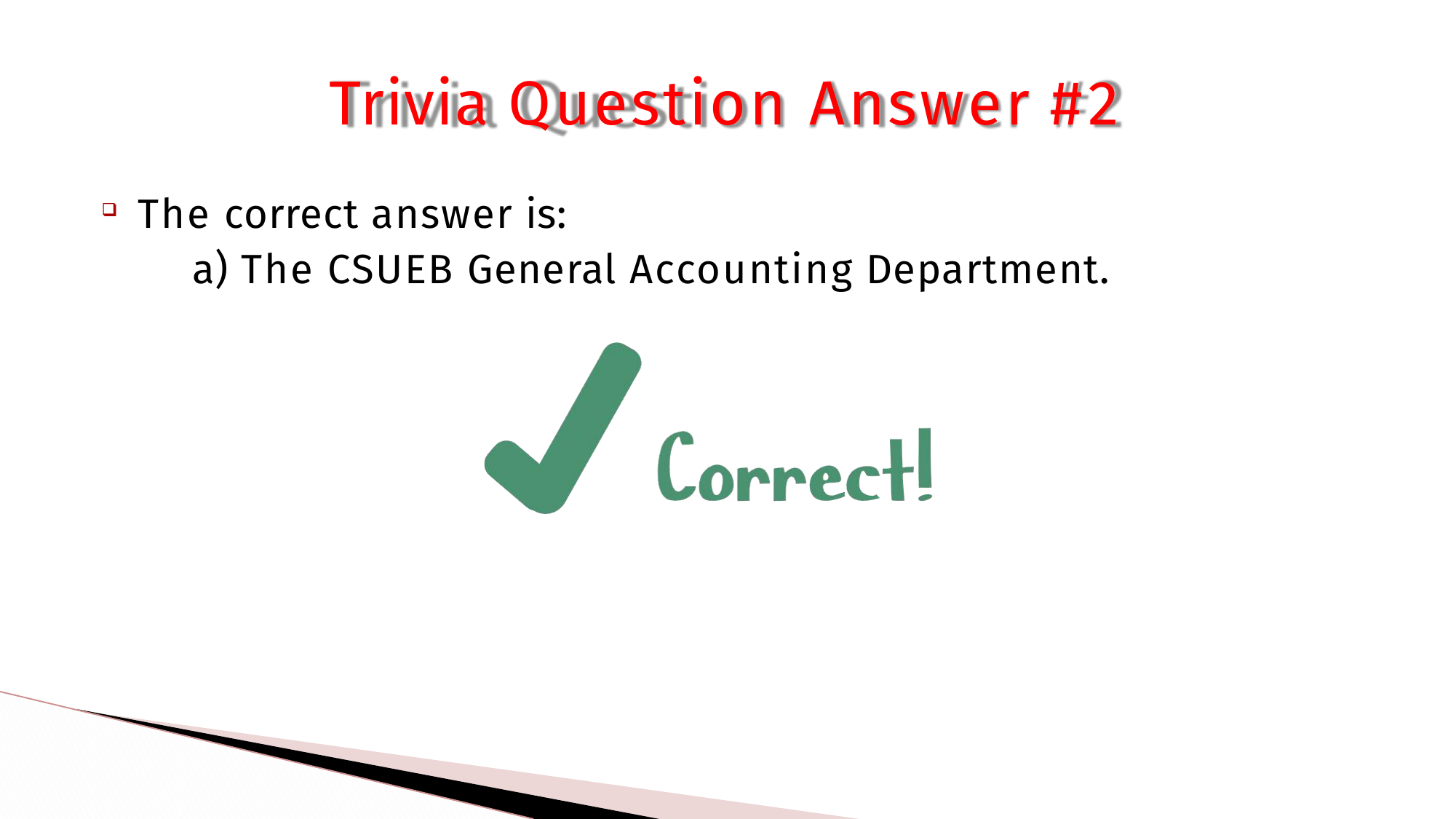

# Trivia Question Answer #2

The correct answer is:
The CSUEB General Accounting Department.